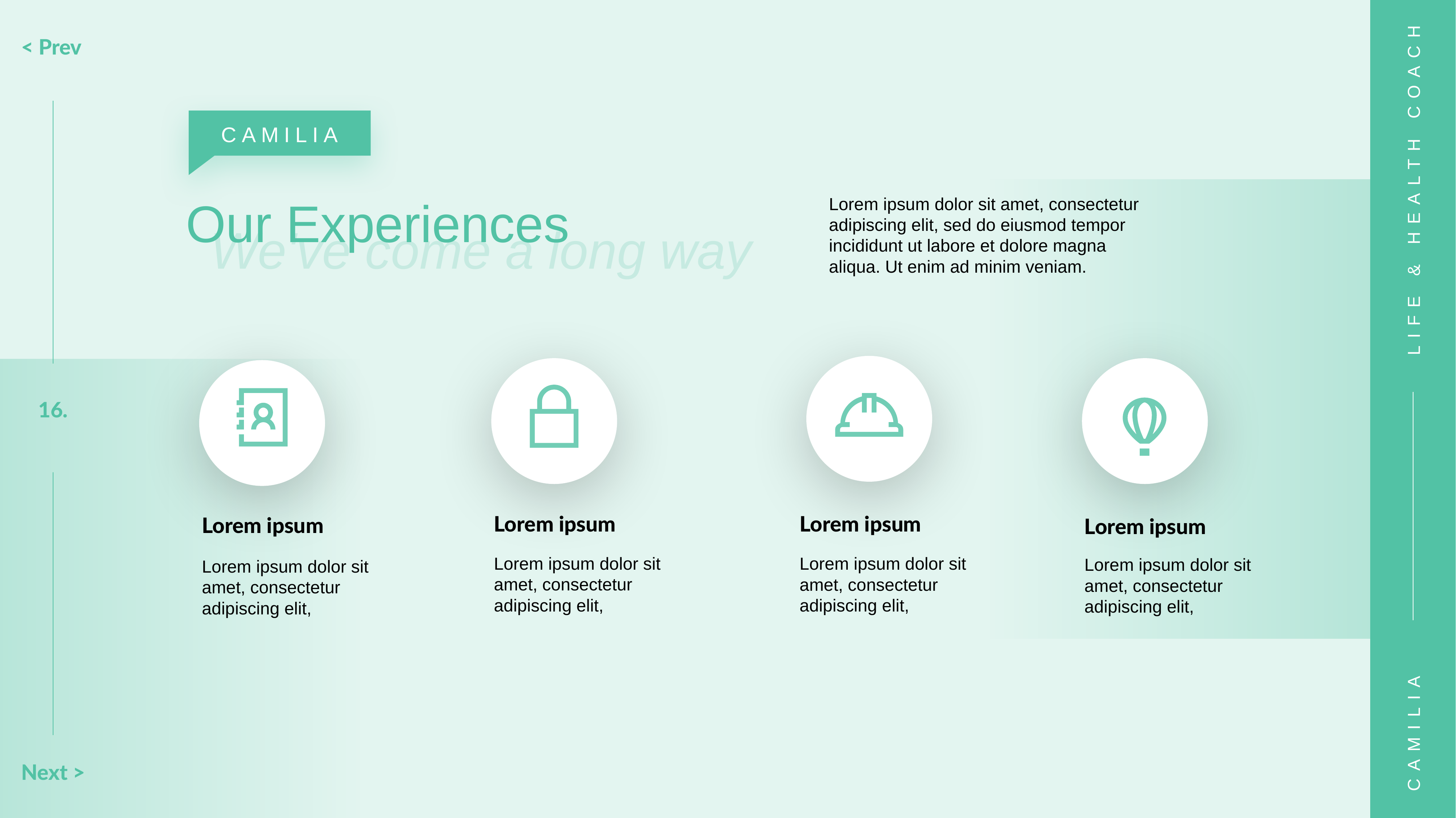

< Prev

CAMILIA
LIFE & HEALTH COACH

Our Experiences
Lorem ipsum dolor sit amet, consectetur adipiscing elit, sed do eiusmod tempor incididunt ut labore et dolore magna aliqua. Ut enim ad minim veniam.
We've come a long way

16.

Lorem ipsum
Lorem ipsum
Lorem ipsum
Lorem ipsum
Lorem ipsum dolor sit amet, consectetur adipiscing elit,
Lorem ipsum dolor sit amet, consectetur adipiscing elit,
Lorem ipsum dolor sit amet, consectetur adipiscing elit,
Lorem ipsum dolor sit amet, consectetur adipiscing elit,
CAMILIA
Next >